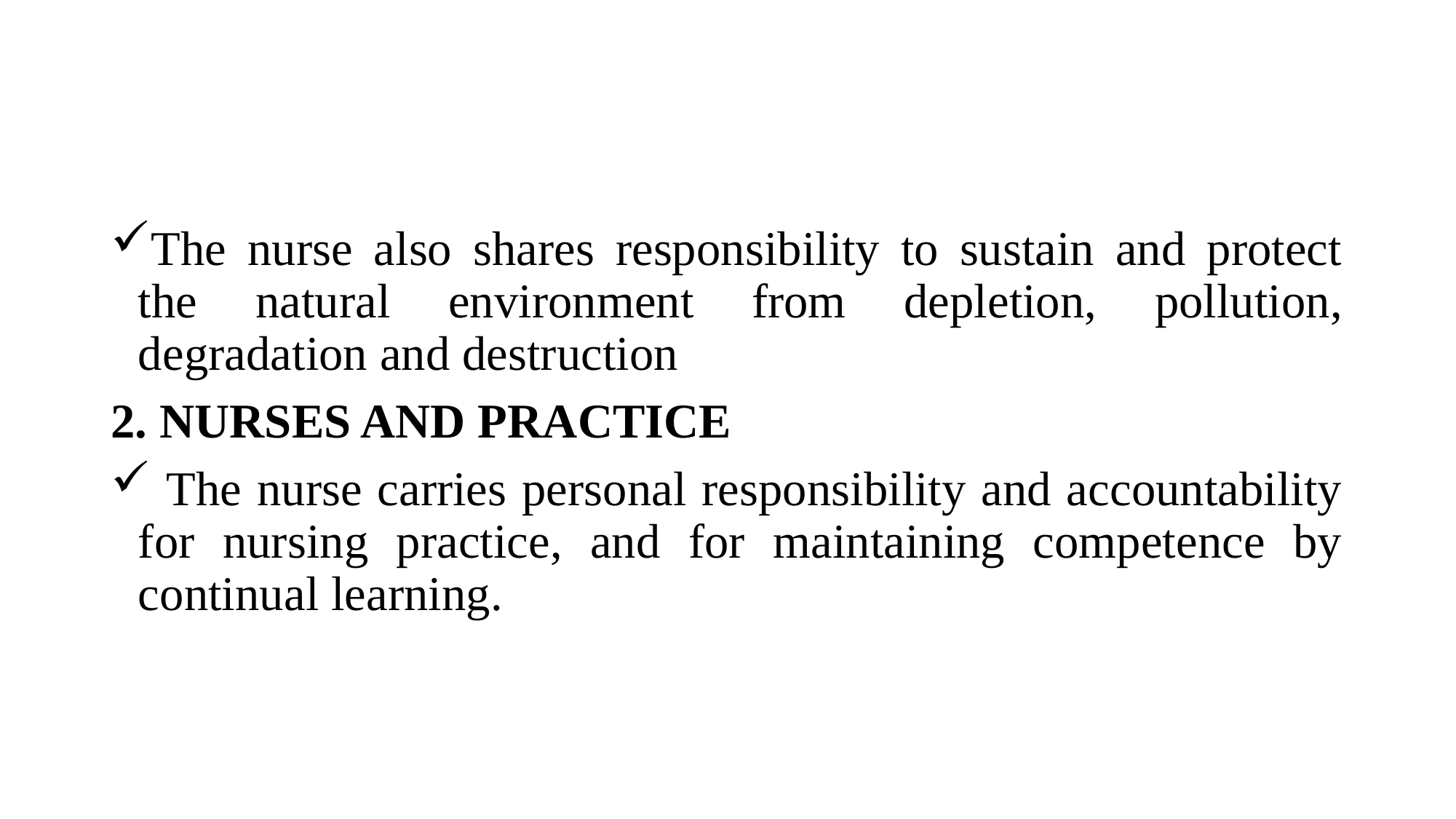

The nurse also shares responsibility to sustain and protect the natural environment from depletion, pollution, degradation and destruction
2. NURSES AND PRACTICE
 The nurse carries personal responsibility and accountability for nursing practice, and for maintaining competence by continual learning.